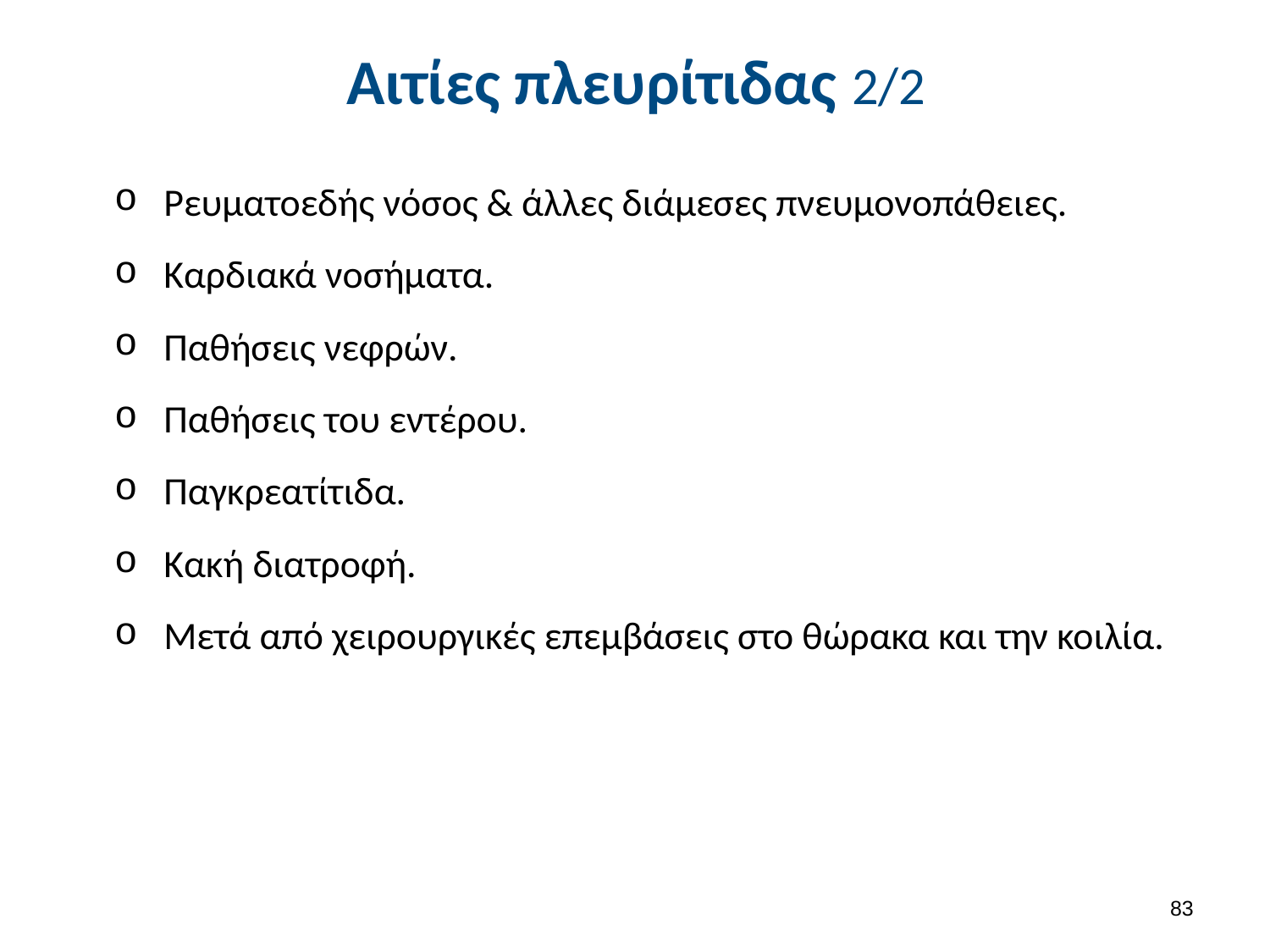

# Αιτίες πλευρίτιδας 2/2
Ρευματοεδής νόσος & άλλες διάμεσες πνευμονοπάθειες.
Καρδιακά νοσήματα.
Παθήσεις νεφρών.
Παθήσεις του εντέρου.
Παγκρεατίτιδα.
Κακή διατροφή.
Μετά από χειρουργικές επεμβάσεις στο θώρακα και την κοιλία.
83